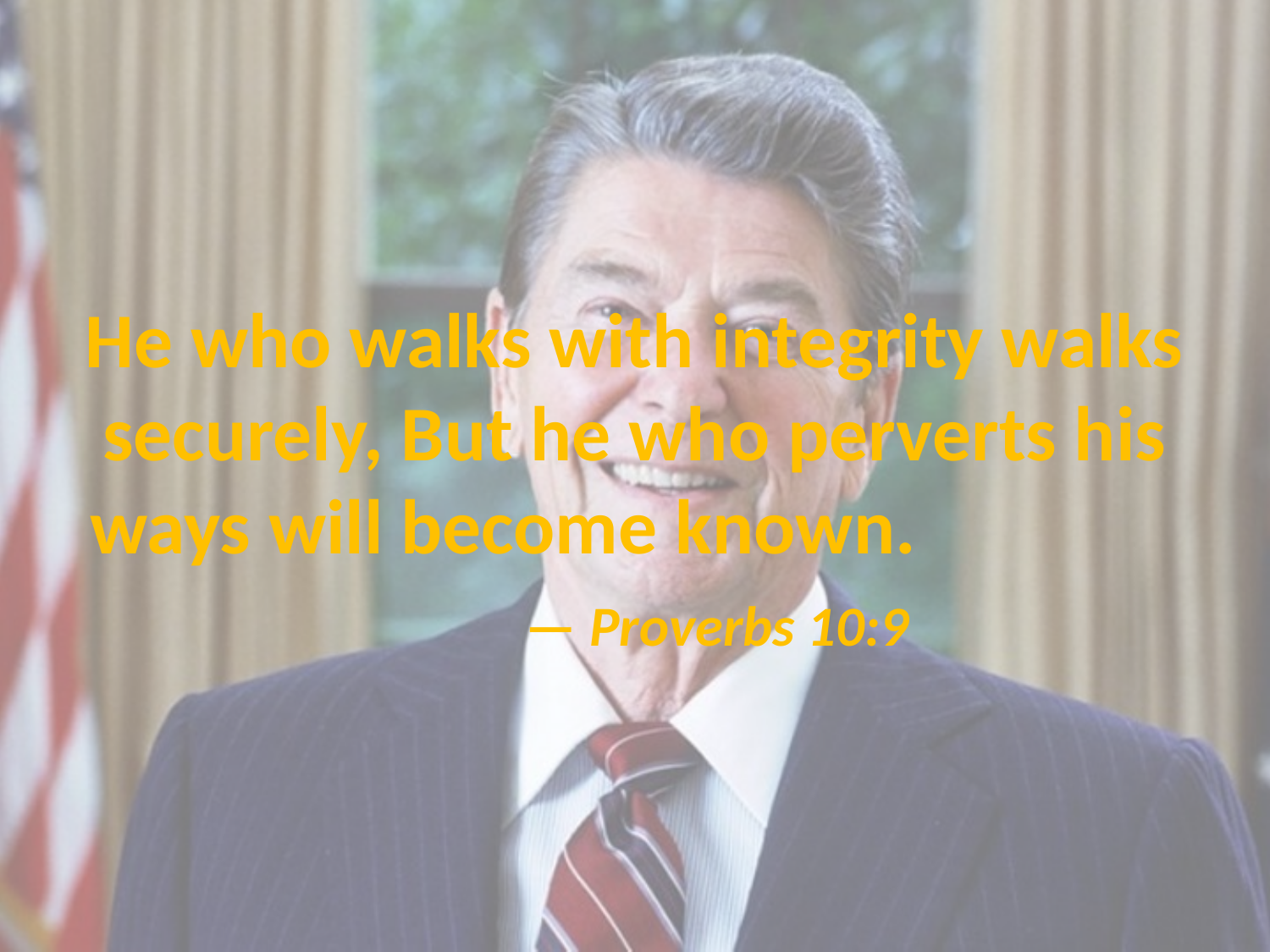

# He who walks with integrity walks securely, But he who perverts his ways will become known.                           — Proverbs 10:9